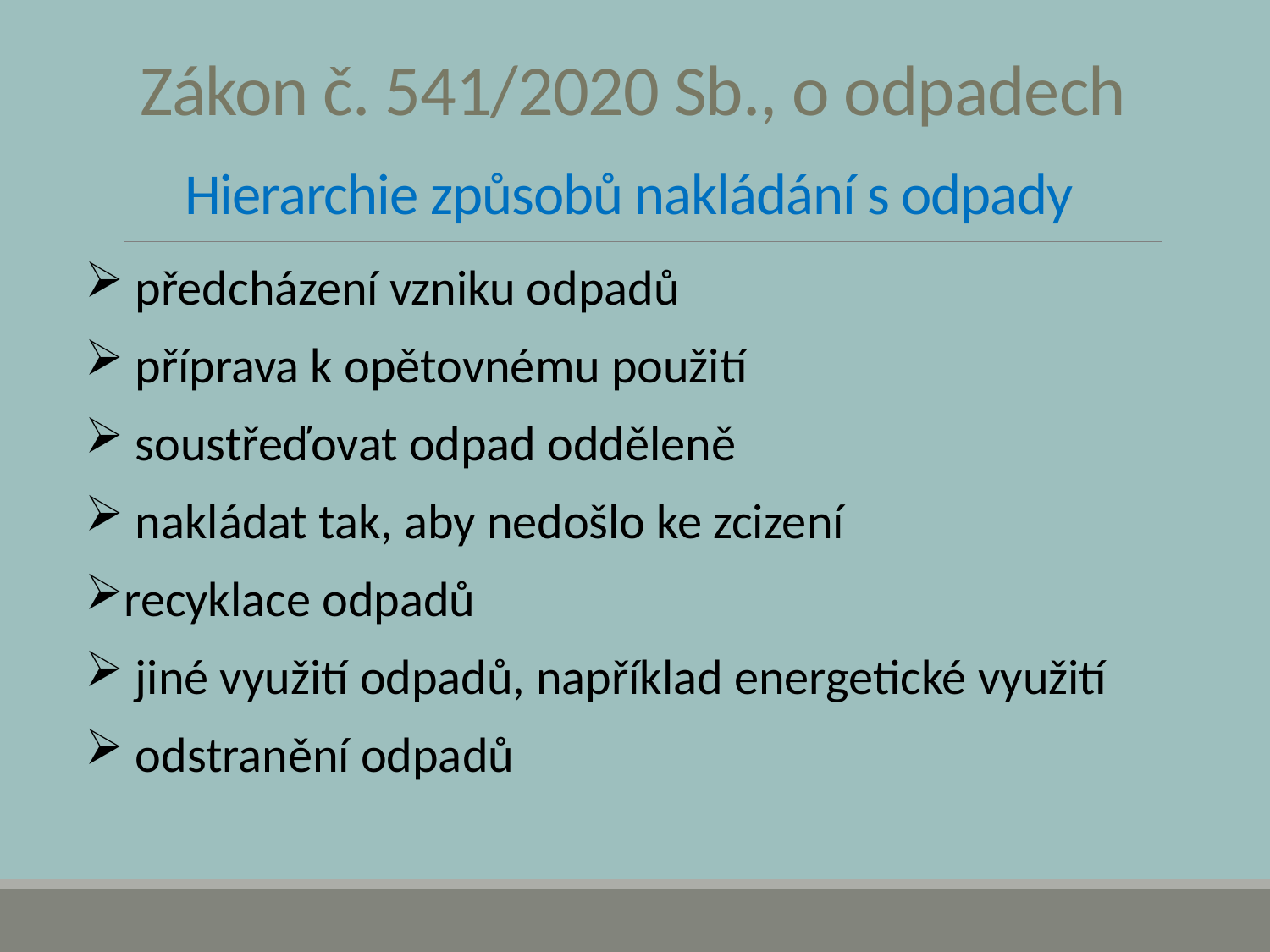

Zákon č. 541/2020 Sb., o odpadech
# Hierarchie způsobů nakládání s odpady
 předcházení vzniku odpadů
 příprava k opětovnému použití
 soustřeďovat odpad odděleně
 nakládat tak, aby nedošlo ke zcizení
recyklace odpadů
 jiné využití odpadů, například energetické využití
 odstranění odpadů